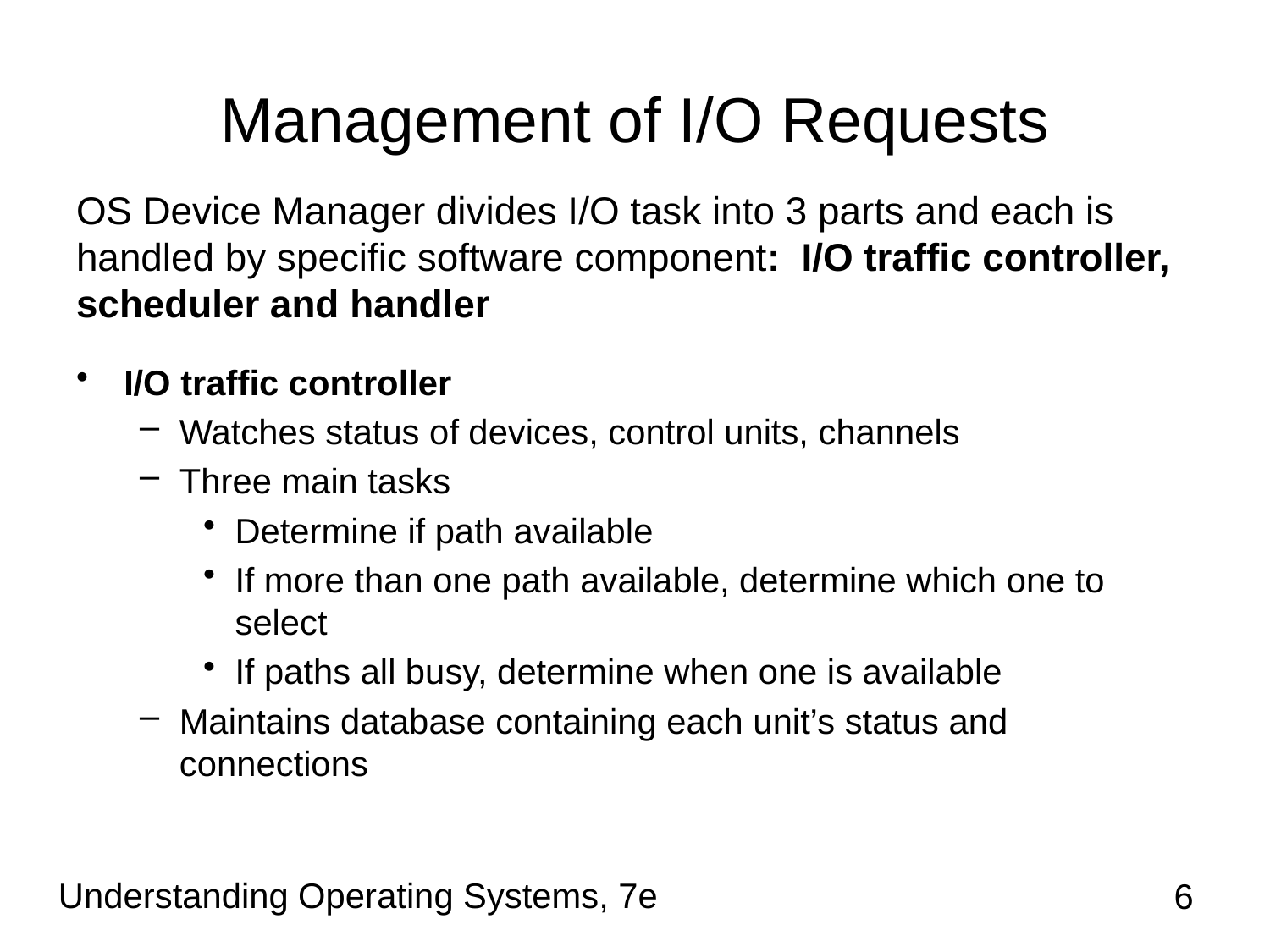

# Management of I/O Requests
OS Device Manager divides I/O task into 3 parts and each is handled by specific software component:  I/O traffic controller, scheduler and handler

I/O traffic controller
Watches status of devices, control units, channels
Three main tasks
Determine if path available
If more than one path available, determine which one to select
If paths all busy, determine when one is available
Maintains database containing each unit’s status and connections
Understanding Operating Systems, 7e
6